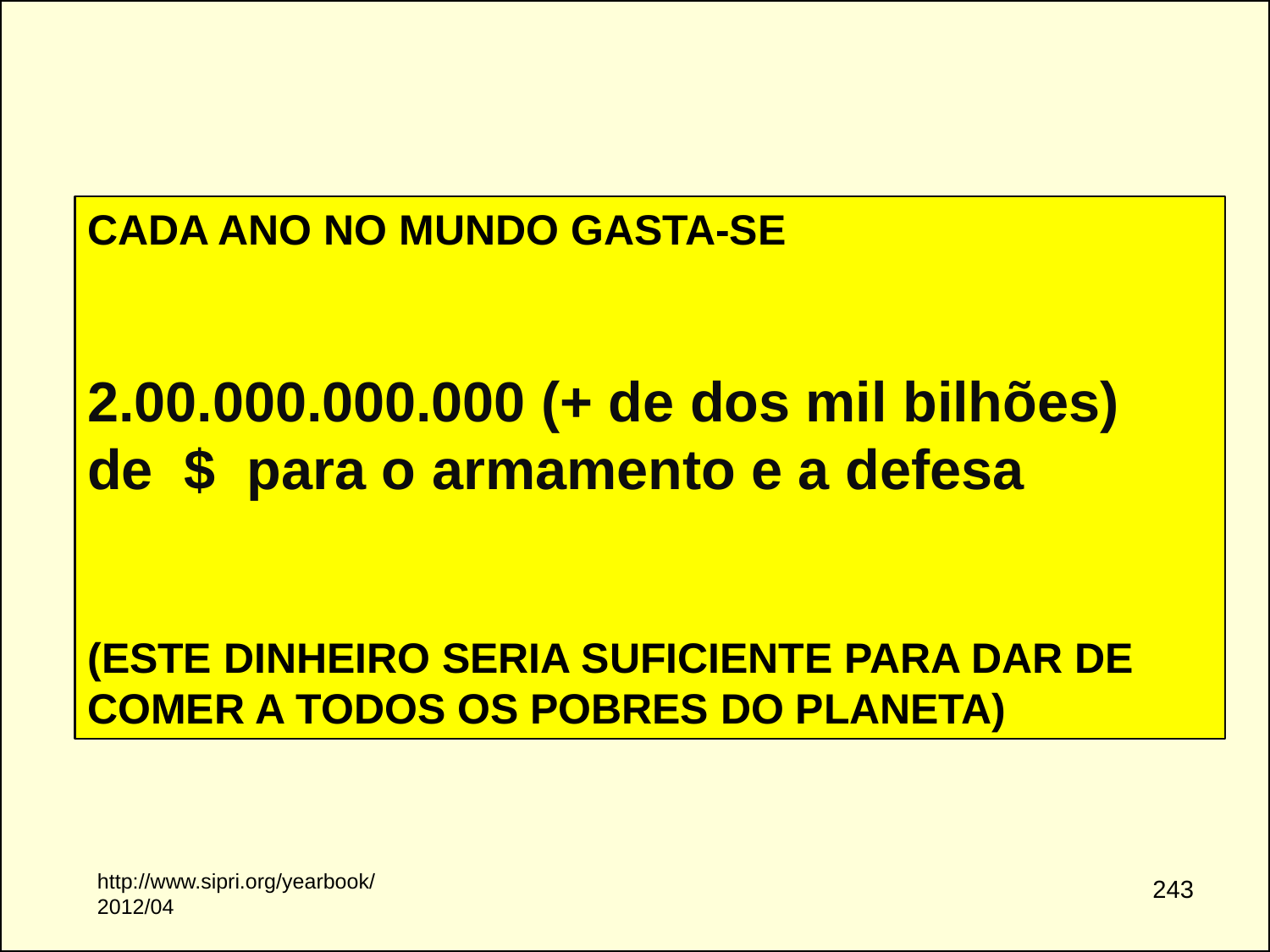

CADA ANO NO MUNDO GASTA-SE

2.00.000.000.000 (+ de dos mil bilhões)    de  $  para o armamento e a defesa

(ESTE DINHEIRO SERIA SUFICIENTE PARA DAR DE COMER A TODOS OS POBRES DO PLANETA)
http://www.sipri.org/yearbook/2012/04
243